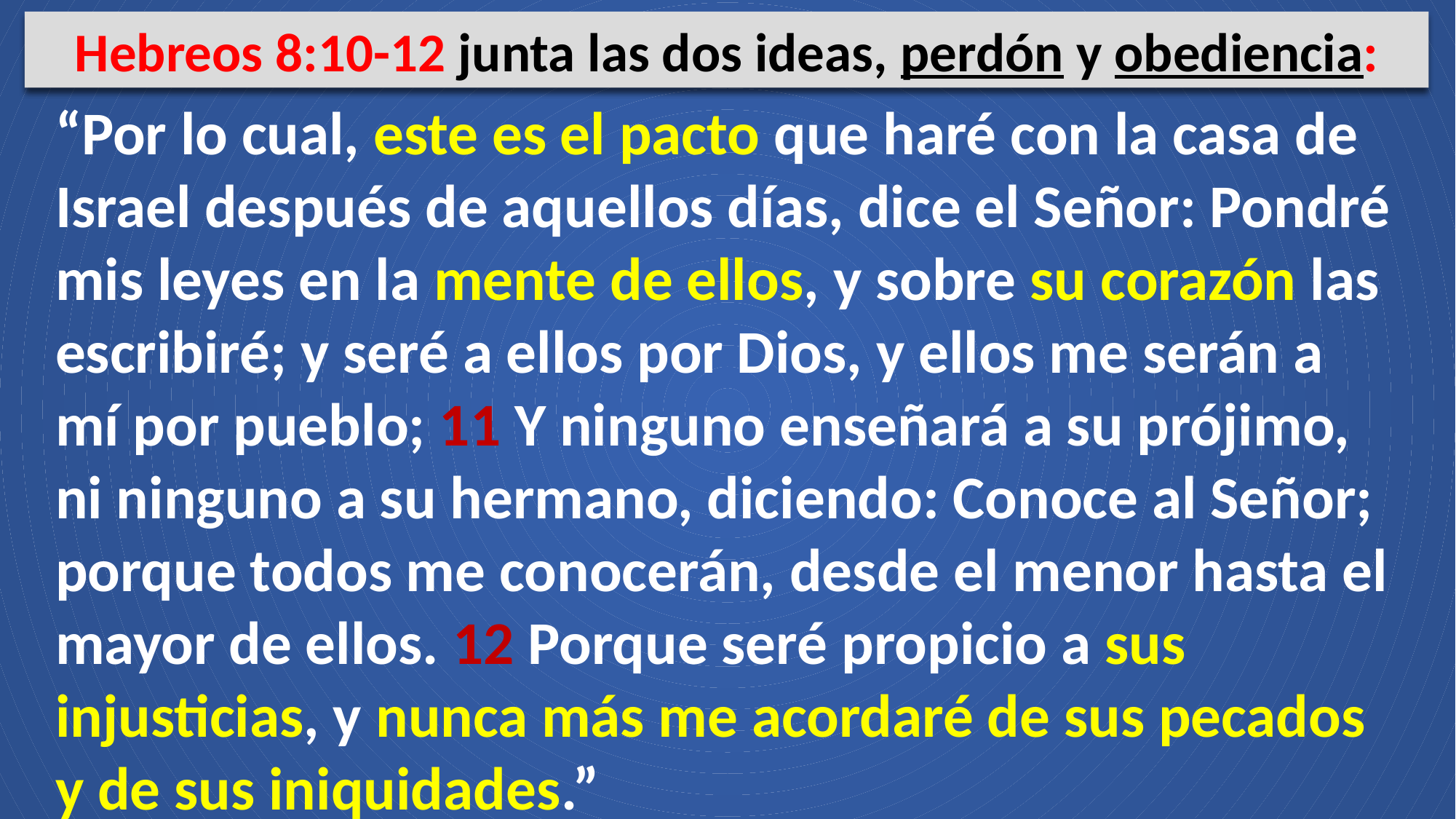

Hebreos 8:10-12 junta las dos ideas, perdón y obediencia:
“Por lo cual, este es el pacto que haré con la casa de Israel después de aquellos días, dice el Señor: Pondré mis leyes en la mente de ellos, y sobre su corazón las escribiré; y seré a ellos por Dios, y ellos me serán a mí por pueblo; 11 Y ninguno enseñará a su prójimo, ni ninguno a su hermano, diciendo: Conoce al Señor; porque todos me conocerán, desde el menor hasta el mayor de ellos. 12 Porque seré propicio a sus injusticias, y nunca más me acordaré de sus pecados y de sus iniquidades.”